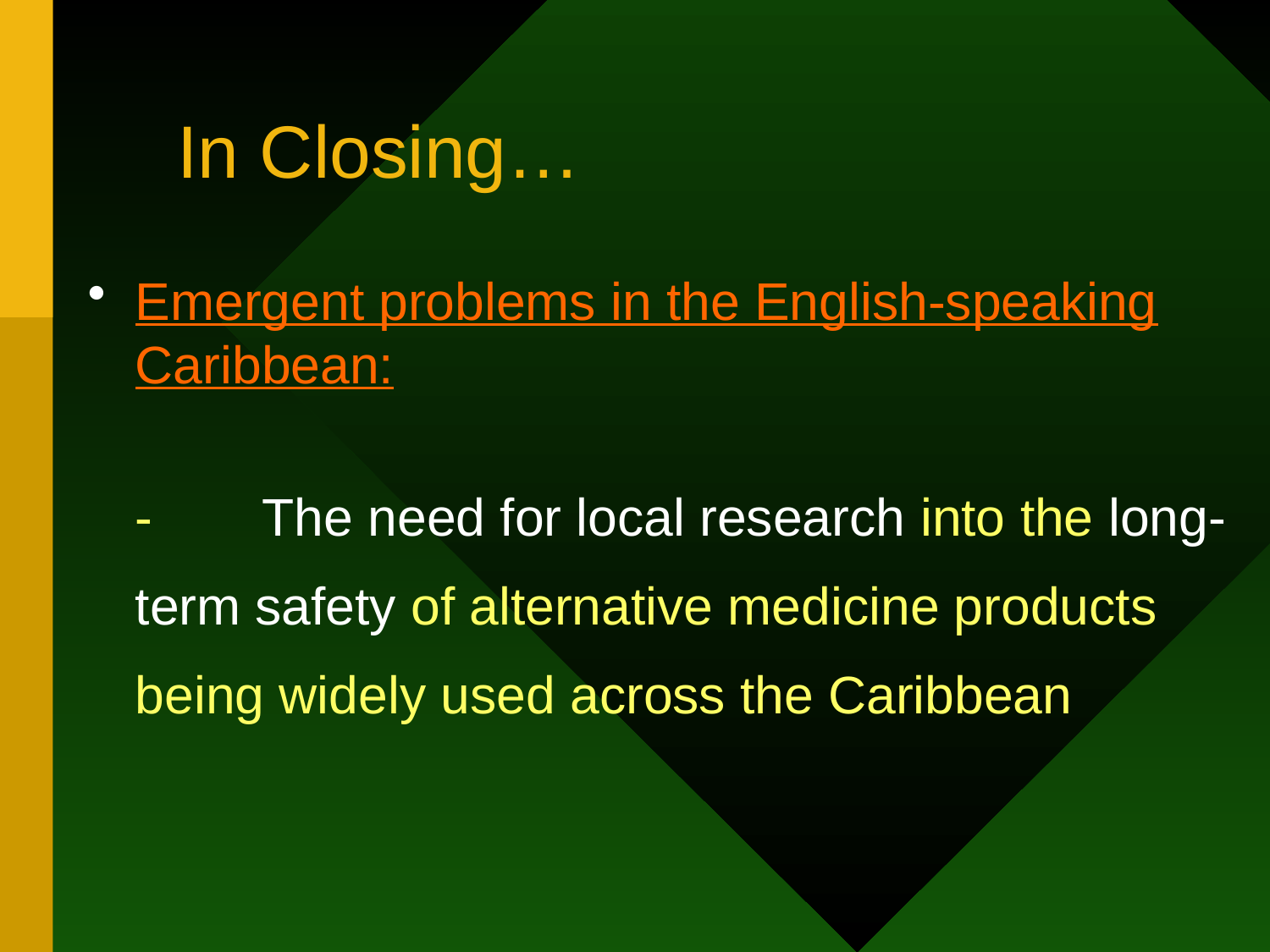

# In Closing…
Emergent problems in the English-speaking Caribbean:

	-	The need for local research into the long-term safety of alternative medicine products being widely used across the Caribbean